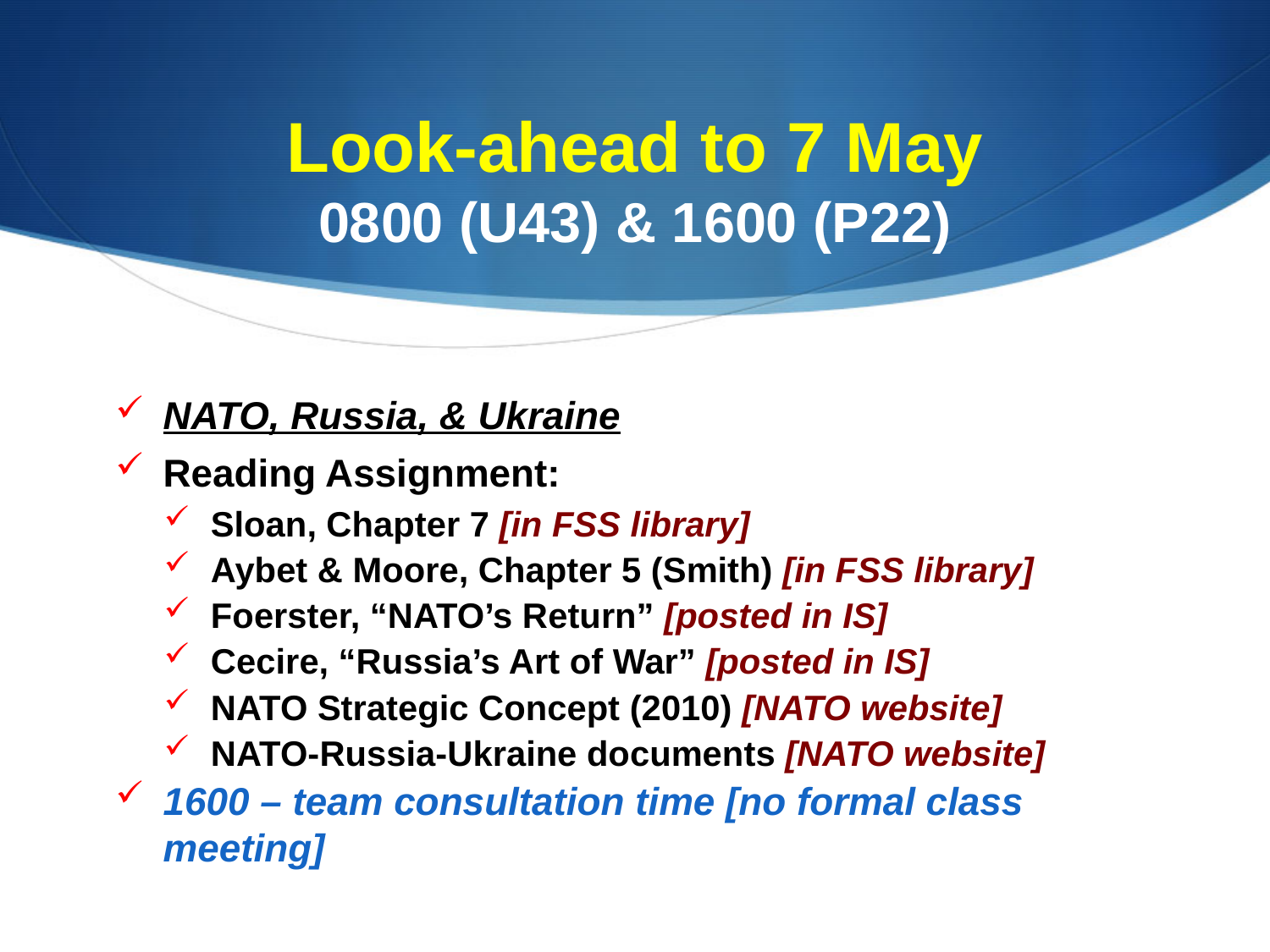

# Look-ahead to 7 May 0800 (U43) & 1600 (P22)
NATO, Russia, & Ukraine
Reading Assignment:
Sloan, Chapter 7 [in FSS library]
Aybet & Moore, Chapter 5 (Smith) [in FSS library]
Foerster, “NATO’s Return” [posted in IS]
Cecire, “Russia’s Art of War” [posted in IS]
NATO Strategic Concept (2010) [NATO website]
NATO-Russia-Ukraine documents [NATO website]
1600 – team consultation time [no formal class meeting]